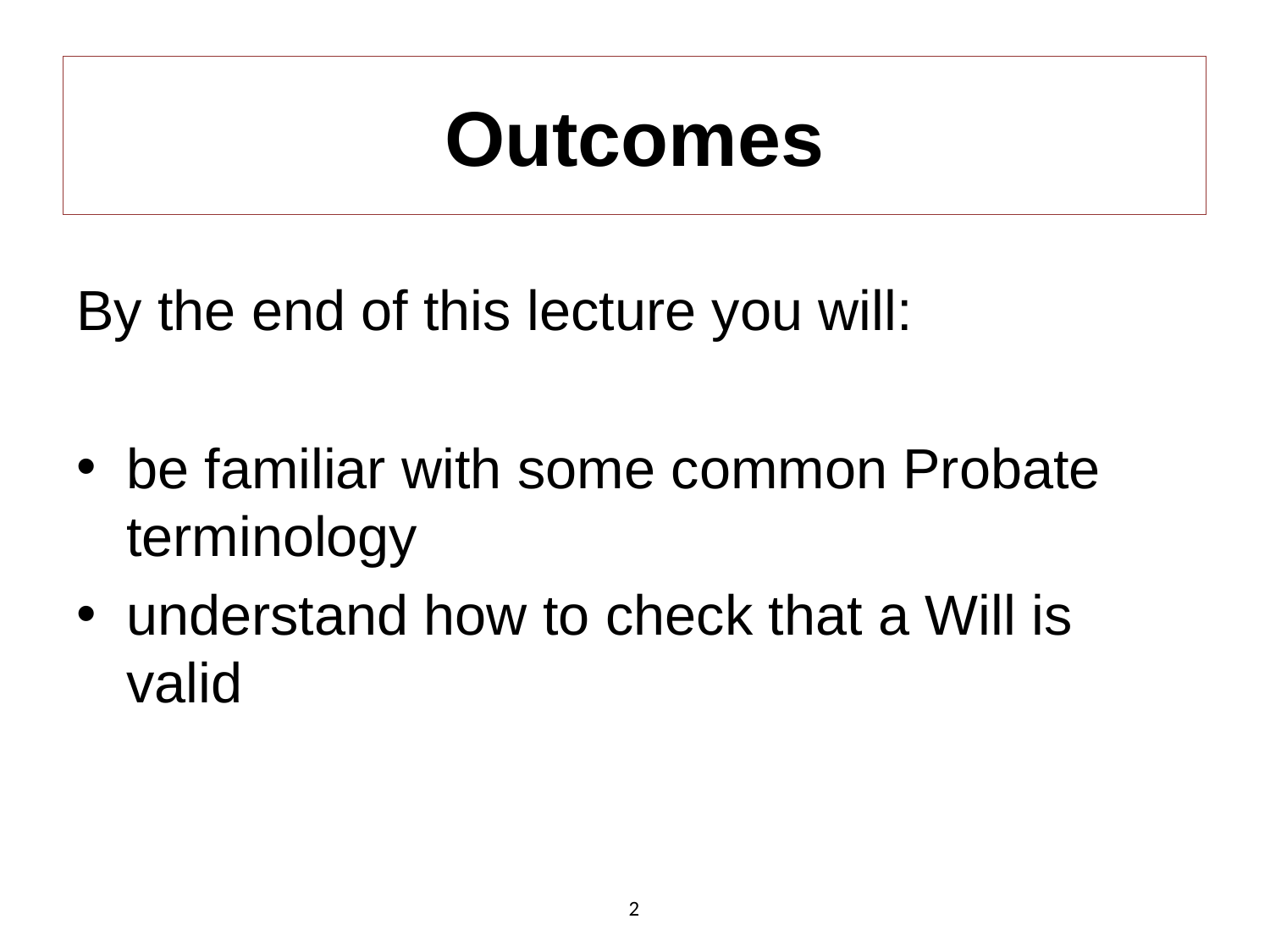

# Outcomes
By the end of this lecture you will:

be familiar with some common Probate terminology
understand how to check that a Will is valid

2